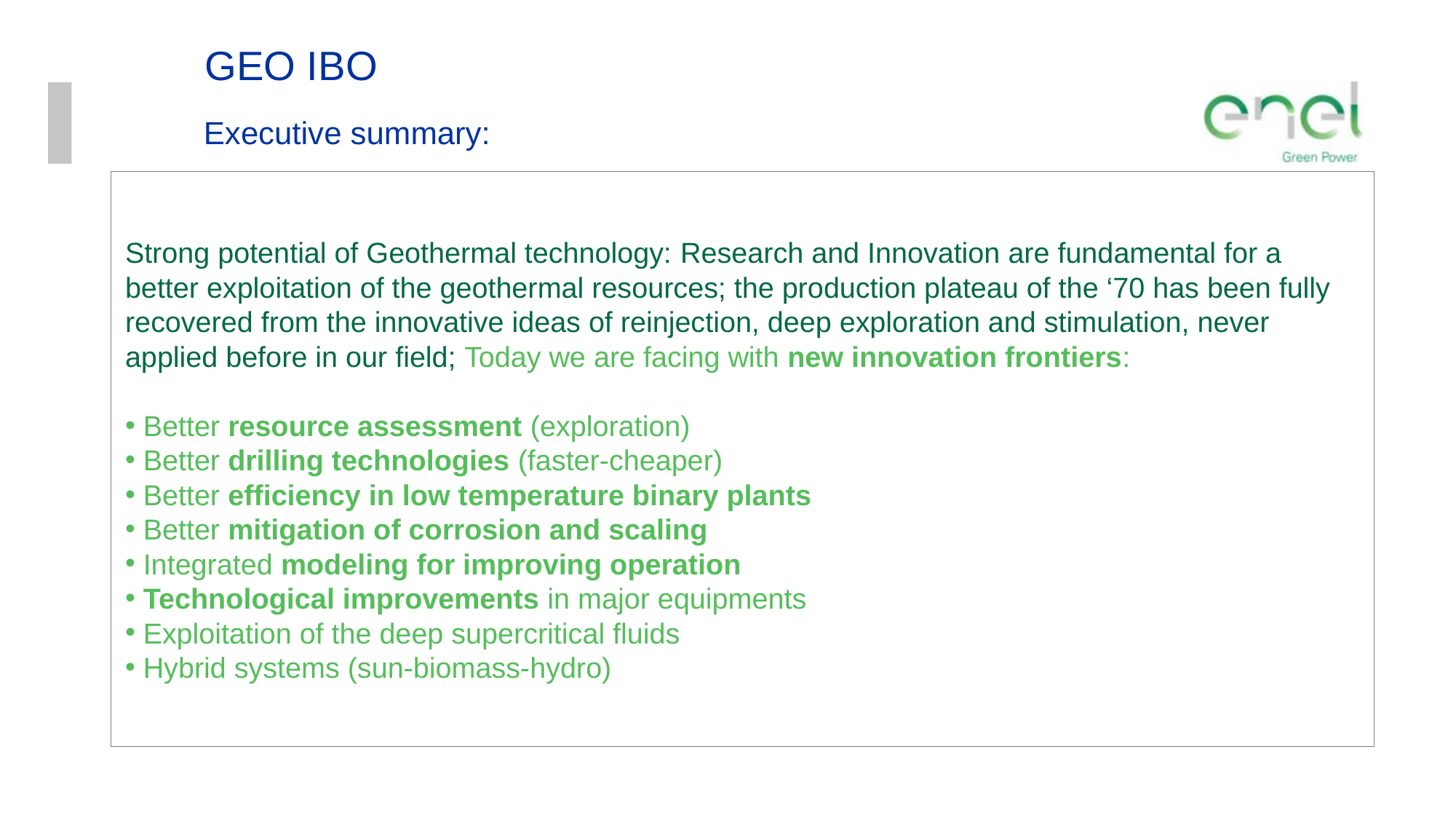

GEO IBO
Executive summary:
Strong potential of Geothermal technology: Research and Innovation are fundamental for a better exploitation of the geothermal resources; the production plateau of the ‘70 has been fully recovered from the innovative ideas of reinjection, deep exploration and stimulation, never applied before in our field; Today we are facing with new innovation frontiers:

 Better resource assessment (exploration)
 Better drilling technologies (faster-cheaper)
 Better efficiency in low temperature binary plants
 Better mitigation of corrosion and scaling
 Integrated modeling for improving operation
 Technological improvements in major equipments
 Exploitation of the deep supercritical fluids
 Hybrid systems (sun-biomass-hydro)